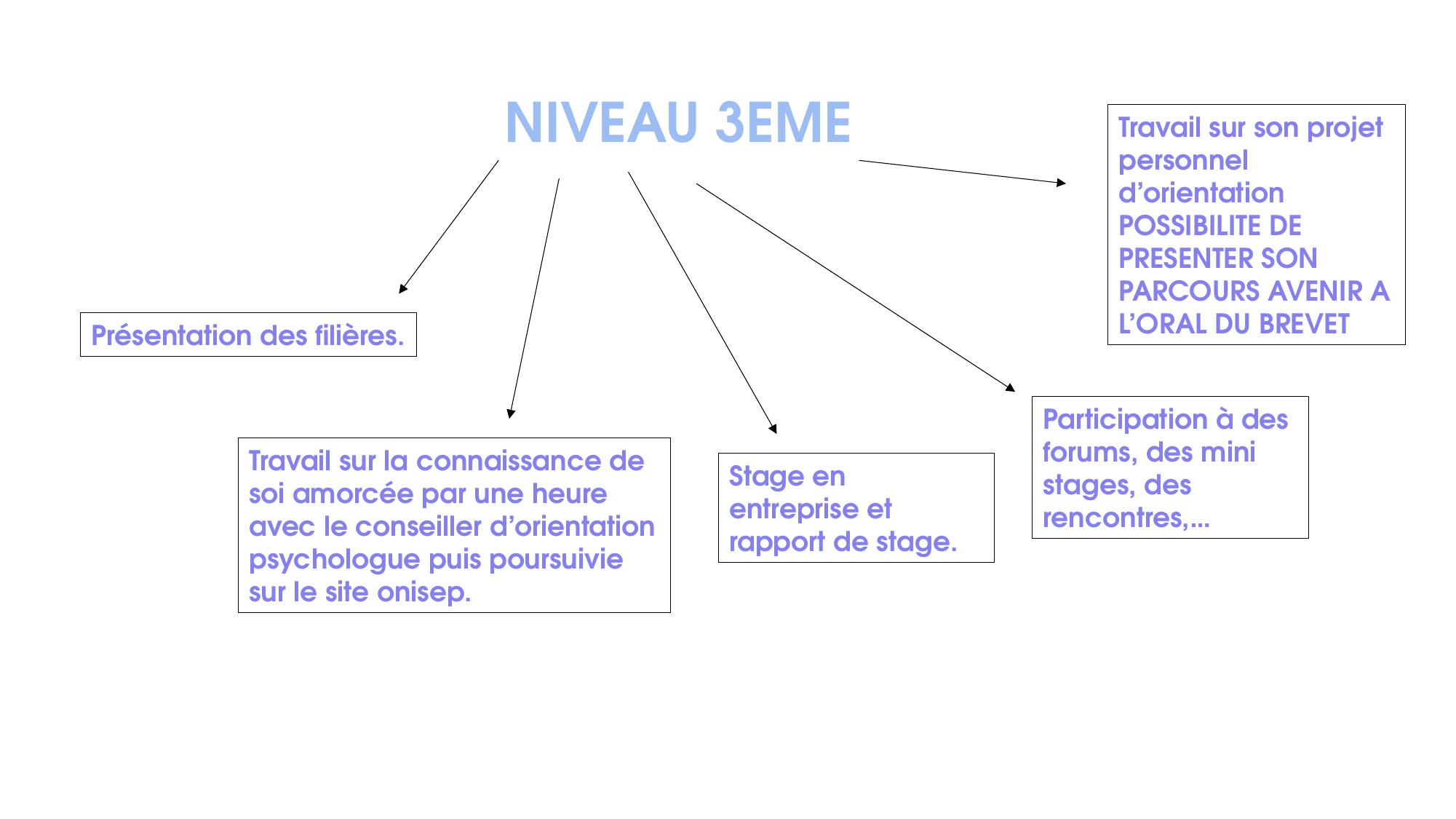

NIVEAU 3EME
Travail sur son projet personnel d’orientation
POSSIBILITE DE PRESENTER SON PARCOURS AVENIR A L’ORAL DU BREVET
Présentation des filières.
Participation à des forums, des mini stages, des rencontres,…
Travail sur la connaissance de soi amorcée par une heure avec le conseiller d’orientation psychologue puis poursuivie sur le site onisep.
Stage en entreprise et rapport de stage.